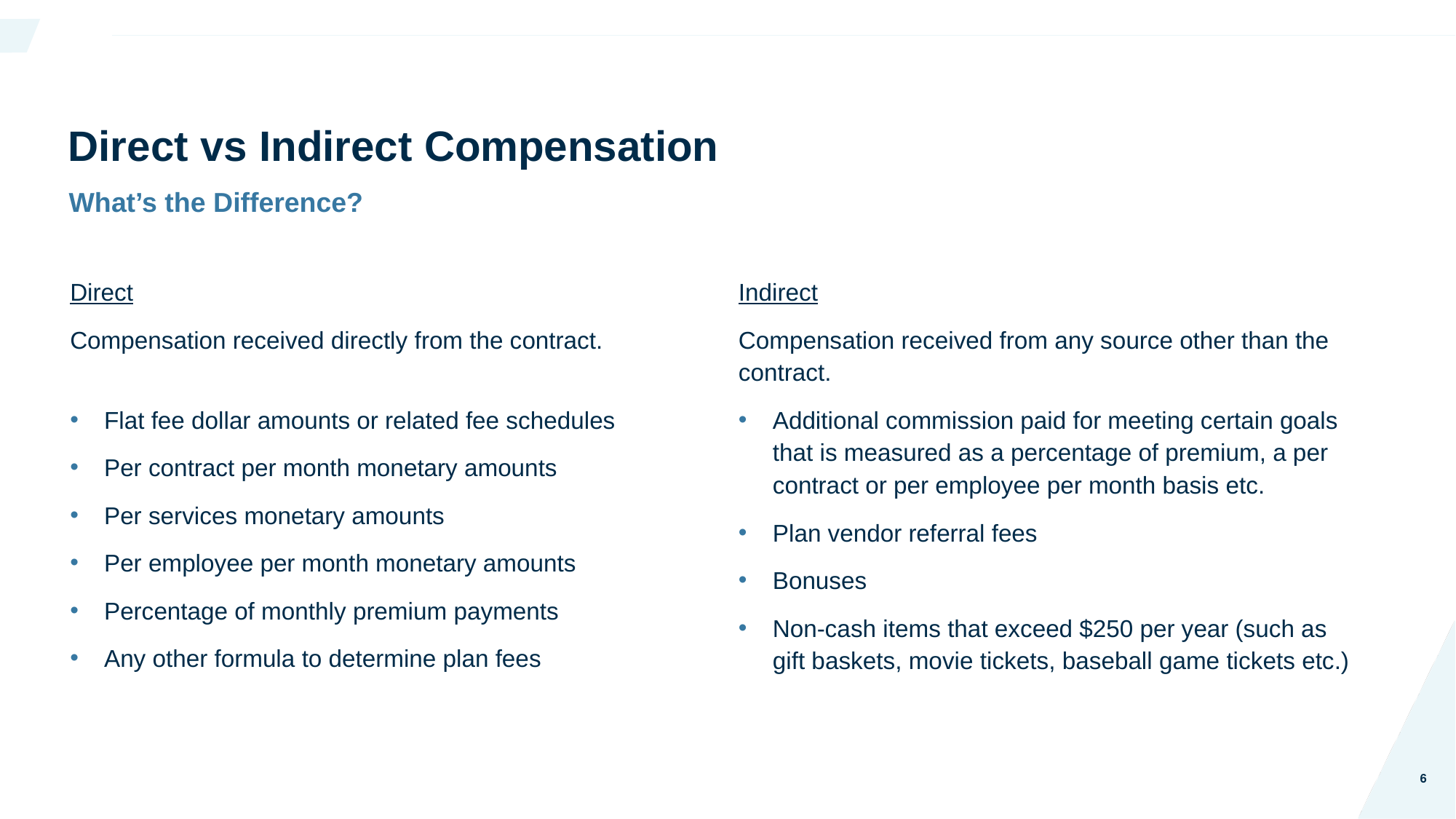

# Direct vs Indirect Compensation
What’s the Difference?
Direct
Compensation received directly from the contract.

Flat fee dollar amounts or related fee schedules
Per contract per month monetary amounts
Per services monetary amounts
Per employee per month monetary amounts
Percentage of monthly premium payments
Any other formula to determine plan fees
Indirect
Compensation received from any source other than the contract.
Additional commission paid for meeting certain goals that is measured as a percentage of premium, a per contract or per employee per month basis etc.
Plan vendor referral fees
Bonuses
Non-cash items that exceed $250 per year (such as gift baskets, movie tickets, baseball game tickets etc.)